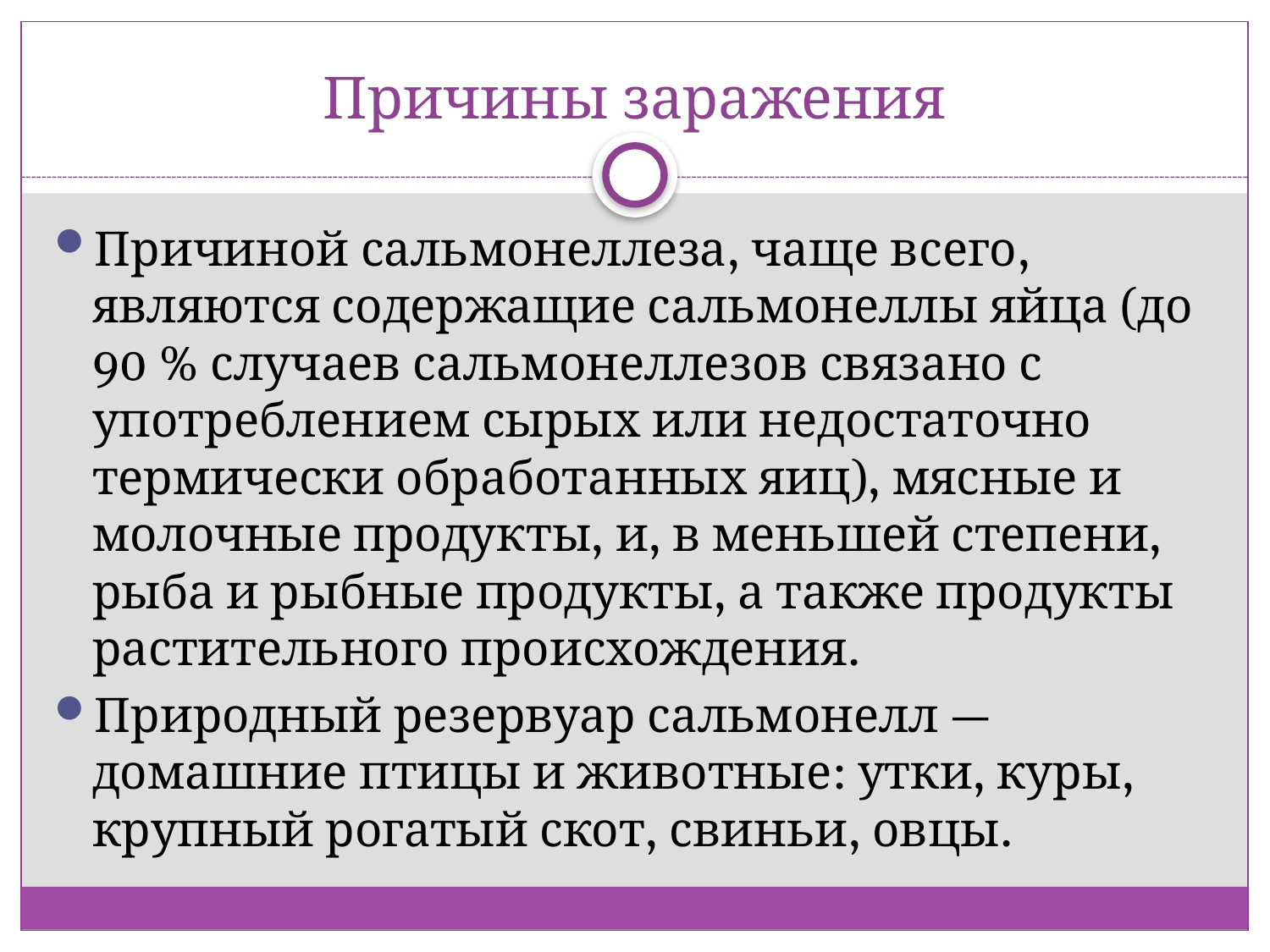

# Причины заражения
Причиной сальмонеллеза, чаще всего, являются содержащие сальмонеллы яйца (до 90 % случаев сальмонеллезов связано с употреблением сырых или недостаточно термически обработанных яиц), мясные и молочные продукты, и, в меньшей степени, рыба и рыбные продукты, а также продукты растительного происхождения.
Природный резервуар сальмонелл — домашние птицы и животные: утки, куры, крупный рогатый скот, свиньи, овцы.